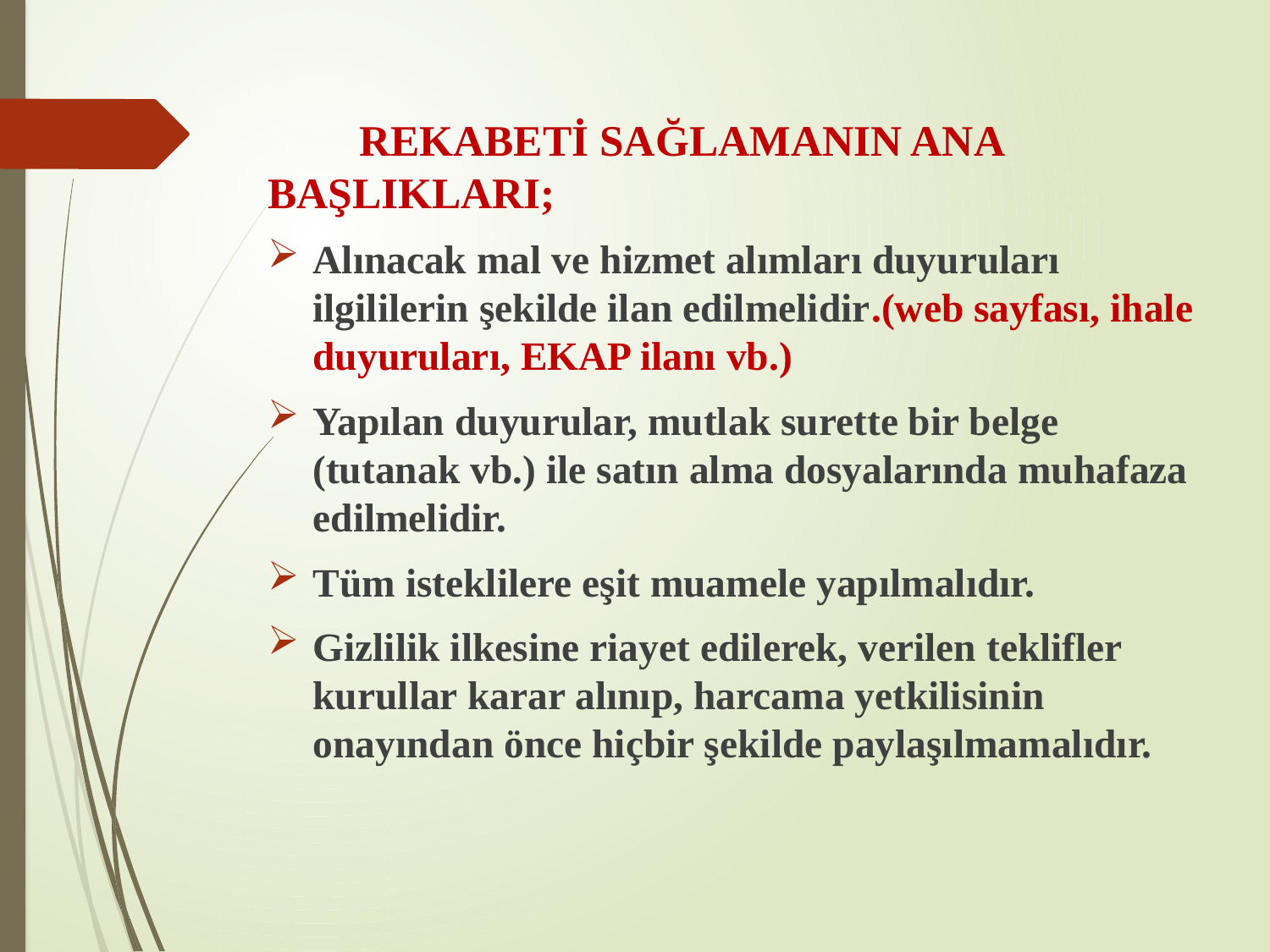

REKABETİ SAĞLAMANIN ANA BAŞLIKLARI;
Alınacak mal ve hizmet alımları duyuruları ilgililerin şekilde ilan edilmelidir.(web sayfası, ihale duyuruları, EKAP ilanı vb.)
Yapılan duyurular, mutlak surette bir belge (tutanak vb.) ile satın alma dosyalarında muhafaza edilmelidir.
Tüm isteklilere eşit muamele yapılmalıdır.
Gizlilik ilkesine riayet edilerek, verilen teklifler kurullar karar alınıp, harcama yetkilisinin onayından önce hiçbir şekilde paylaşılmamalıdır.